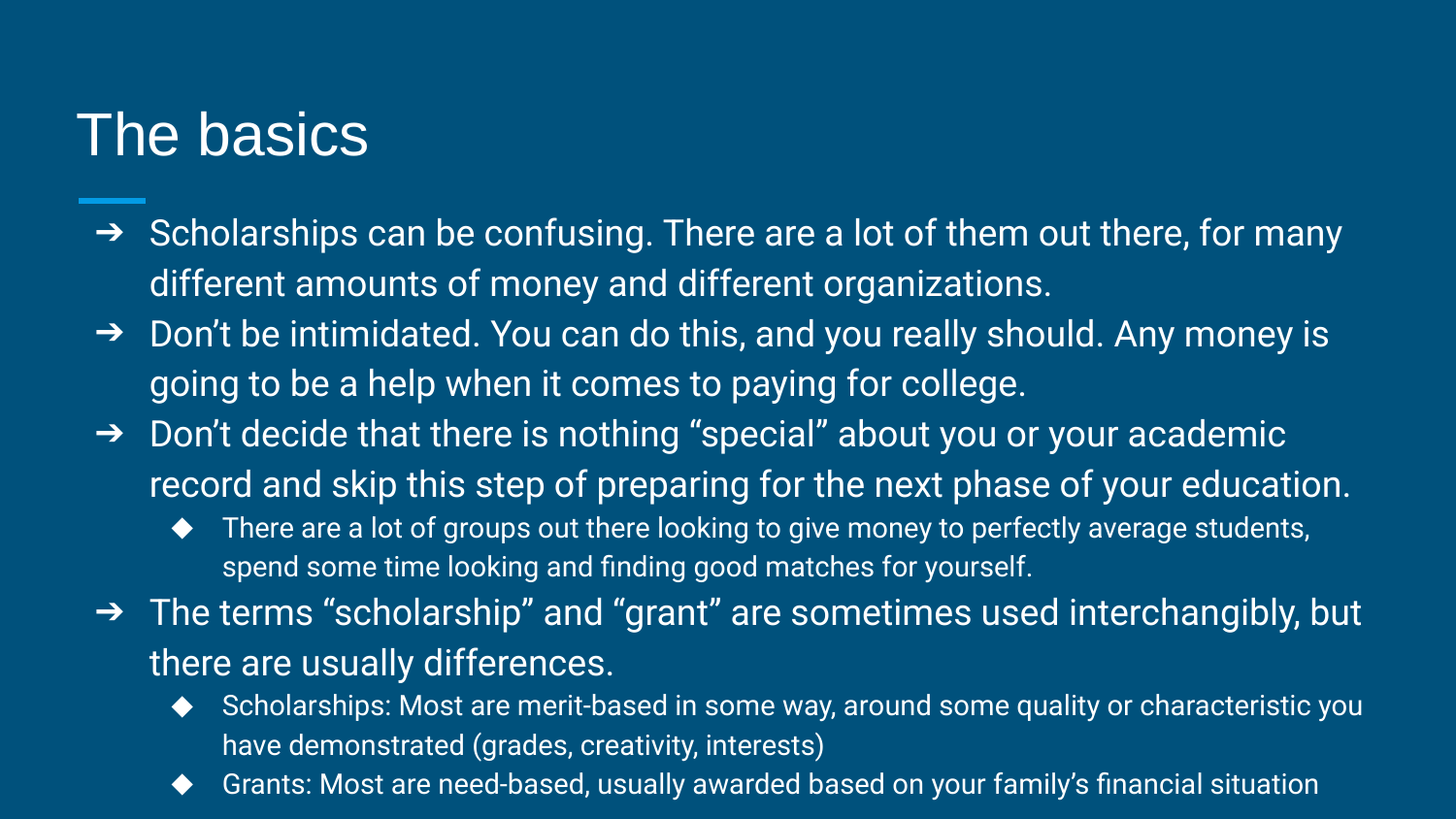

# The basics
Scholarships can be confusing. There are a lot of them out there, for many different amounts of money and different organizations.
Don’t be intimidated. You can do this, and you really should. Any money is going to be a help when it comes to paying for college.
Don’t decide that there is nothing “special” about you or your academic record and skip this step of preparing for the next phase of your education.
There are a lot of groups out there looking to give money to perfectly average students, spend some time looking and finding good matches for yourself.
The terms “scholarship” and “grant” are sometimes used interchangibly, but there are usually differences.
Scholarships: Most are merit-based in some way, around some quality or characteristic you have demonstrated (grades, creativity, interests)
Grants: Most are need-based, usually awarded based on your family’s financial situation